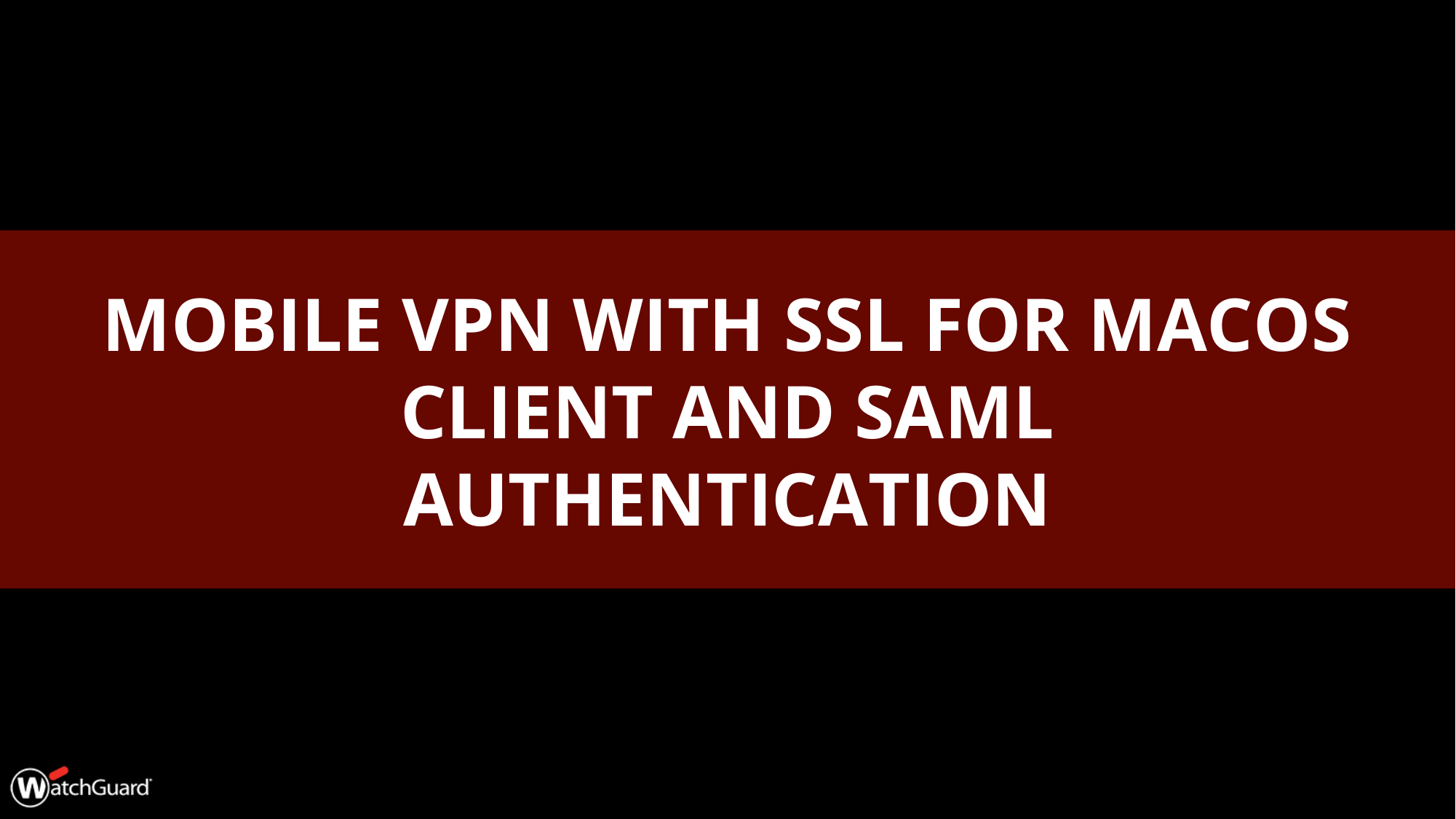

# Mobile VPN with SSL For macOS Client and SAML Authentication